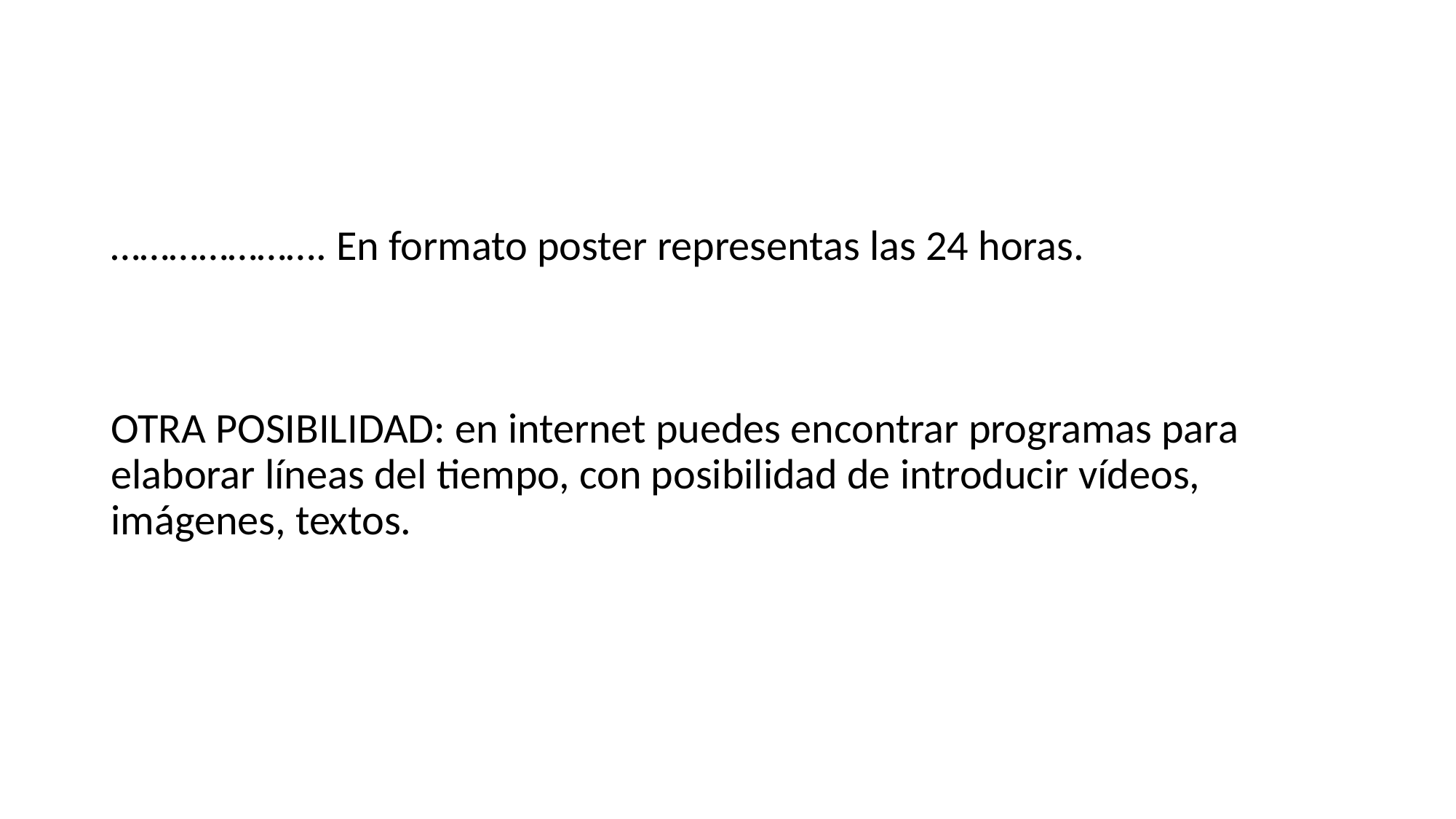

#
…………………. En formato poster representas las 24 horas.

OTRA POSIBILIDAD: en internet puedes encontrar programas para elaborar líneas del tiempo, con posibilidad de introducir vídeos, imágenes, textos.